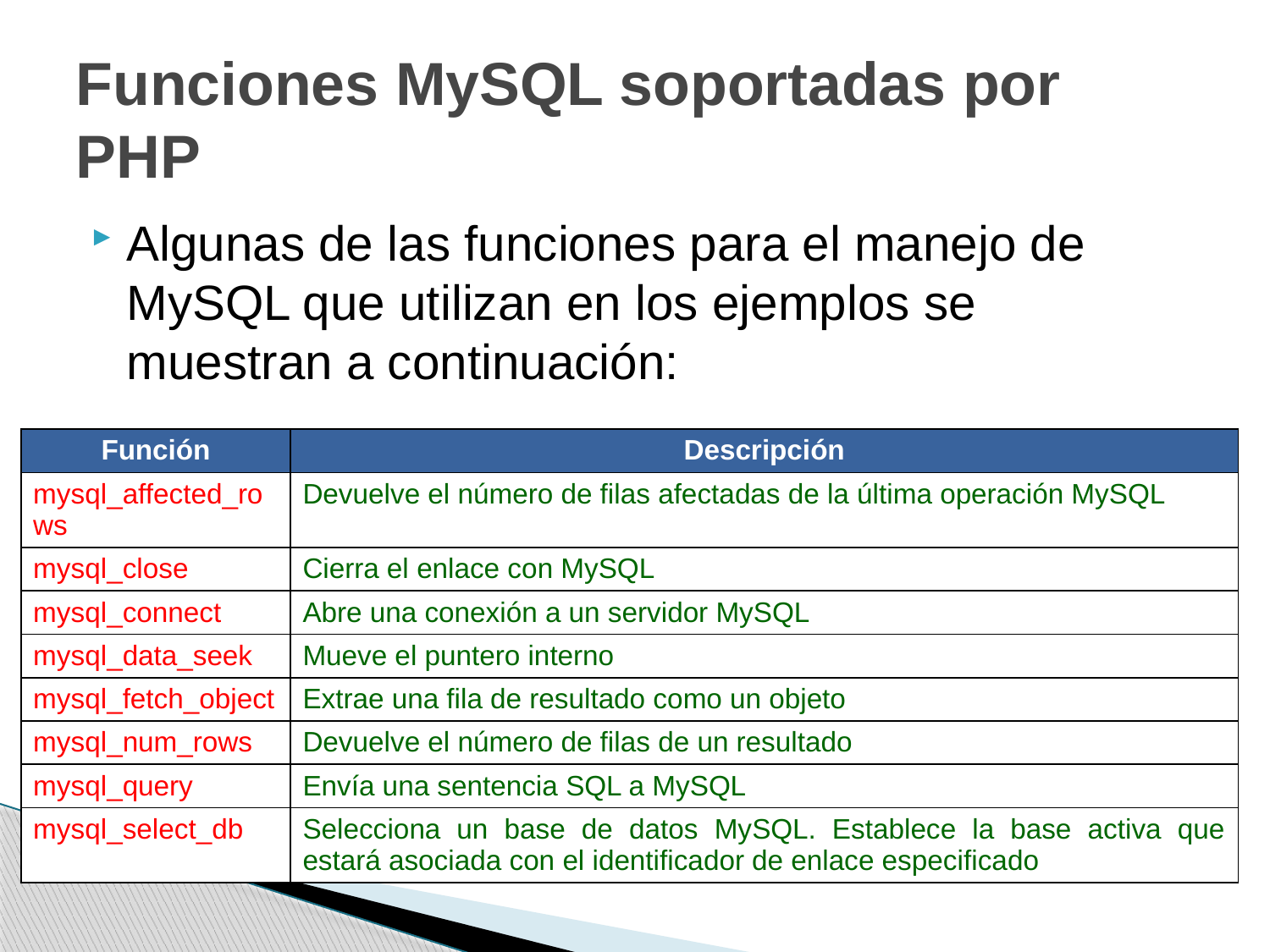

# Funciones MySQL soportadas por PHP
Algunas de las funciones para el manejo de MySQL que utilizan en los ejemplos se muestran a continuación:

| Función | Descripción |
| --- | --- |
| mysql\_affected\_rows | Devuelve el número de filas afectadas de la última operación MySQL |
| mysql\_close | Cierra el enlace con MySQL |
| mysql\_connect | Abre una conexión a un servidor MySQL |
| mysql\_data\_seek | Mueve el puntero interno |
| mysql\_fetch\_object | Extrae una fila de resultado como un objeto |
| mysql\_num\_rows | Devuelve el número de filas de un resultado |
| mysql\_query | Envía una sentencia SQL a MySQL |
| mysql\_select\_db | Selecciona un base de datos MySQL. Establece la base activa que estará asociada con el identificador de enlace especificado |